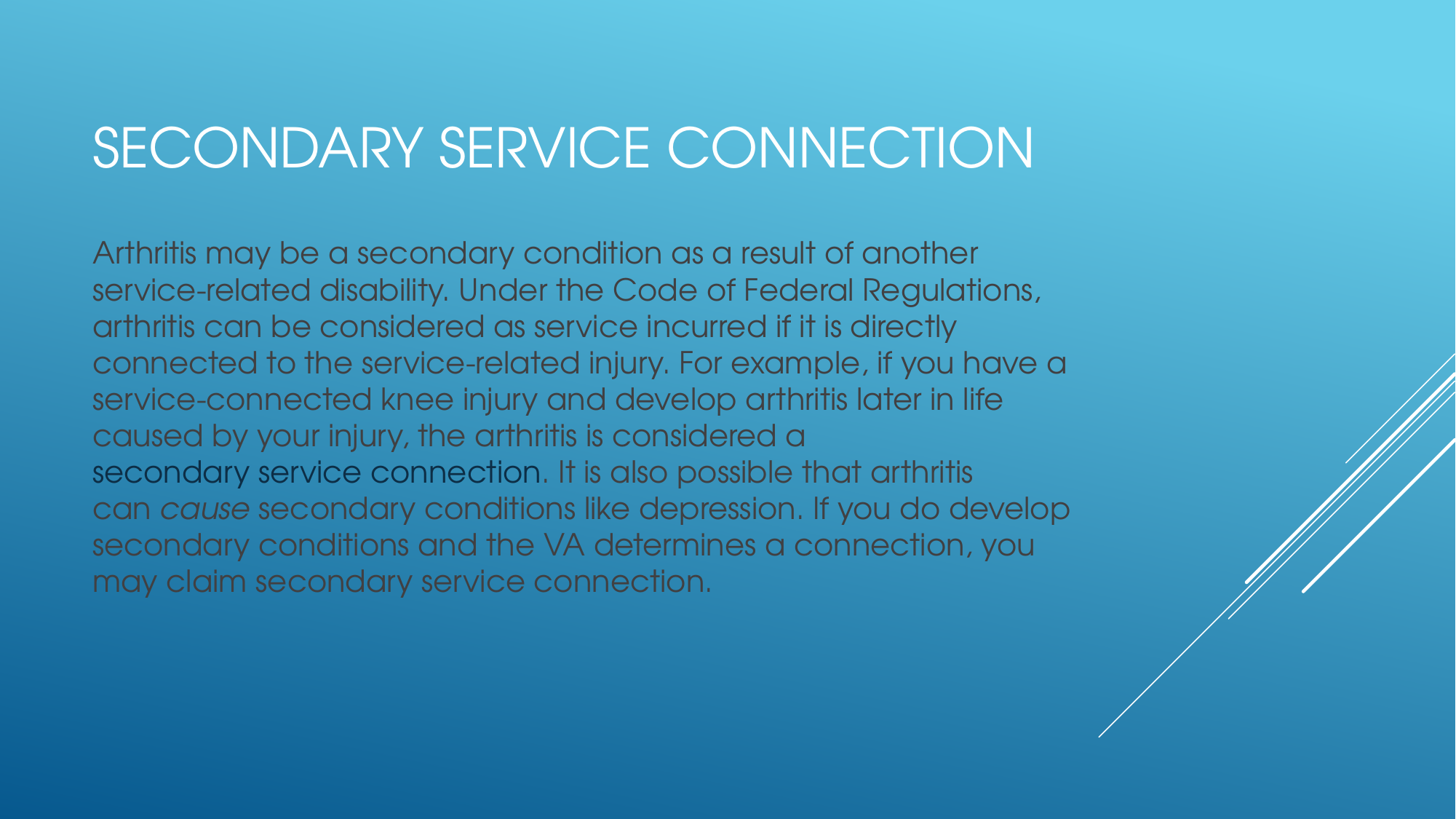

# Secondary service connection
Arthritis may be a secondary condition as a result of another service-related disability. Under the Code of Federal Regulations, arthritis can be considered as service incurred if it is directly connected to the service-related injury. For example, if you have a service-connected knee injury and develop arthritis later in life caused by your injury, the arthritis is considered a secondary service connection. It is also possible that arthritis can cause secondary conditions like depression. If you do develop secondary conditions and the VA determines a connection, you may claim secondary service connection.